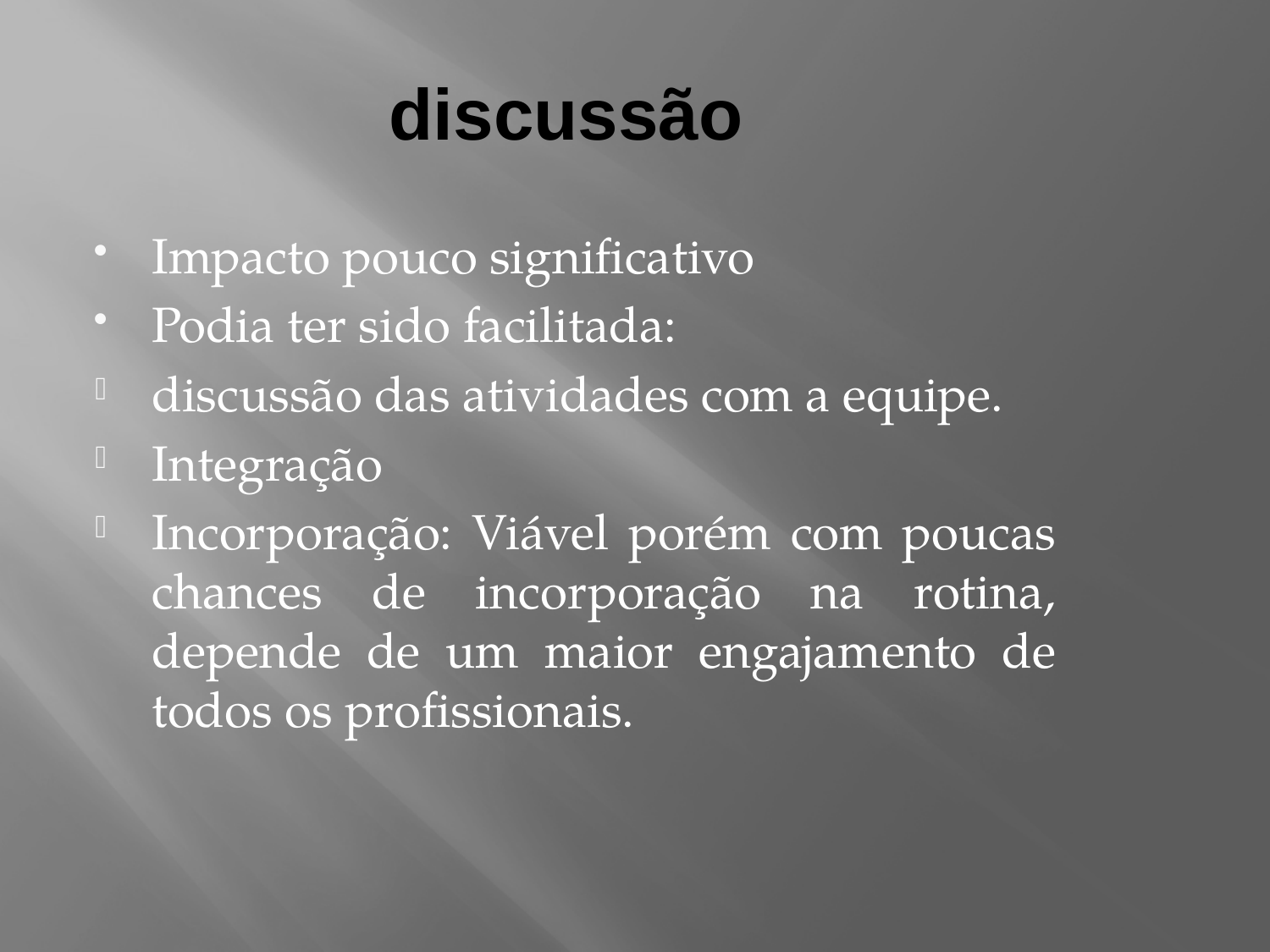

# discussão
Impacto pouco significativo
Podia ter sido facilitada:
discussão das atividades com a equipe.
Integração
Incorporação: Viável porém com poucas chances de incorporação na rotina, depende de um maior engajamento de todos os profissionais.